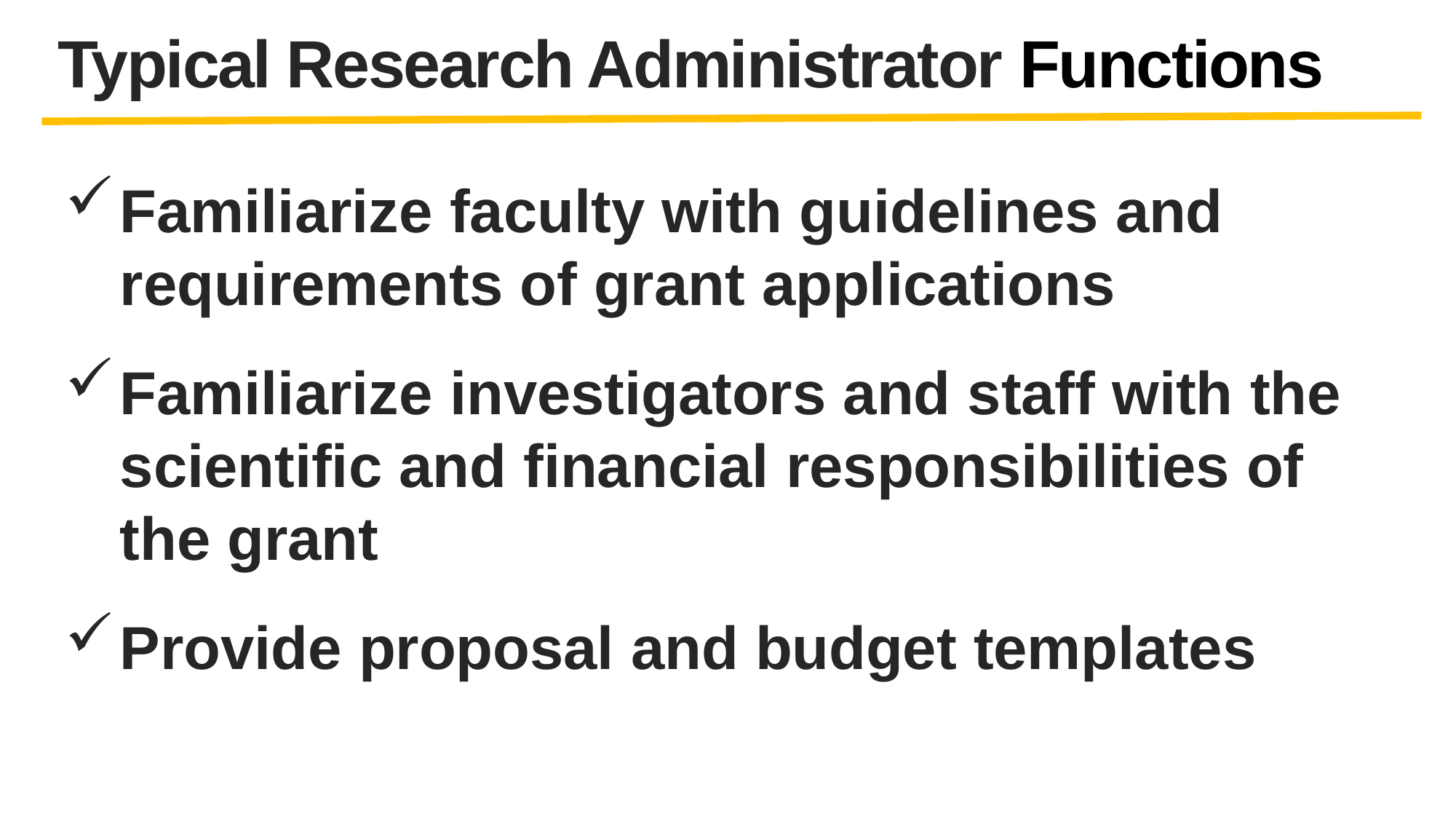

# Typical Research Administrator Functions
Familiarize faculty with guidelines and requirements of grant applications

Familiarize investigators and staff with the scientific and financial responsibilities of the grant

Provide proposal and budget templates